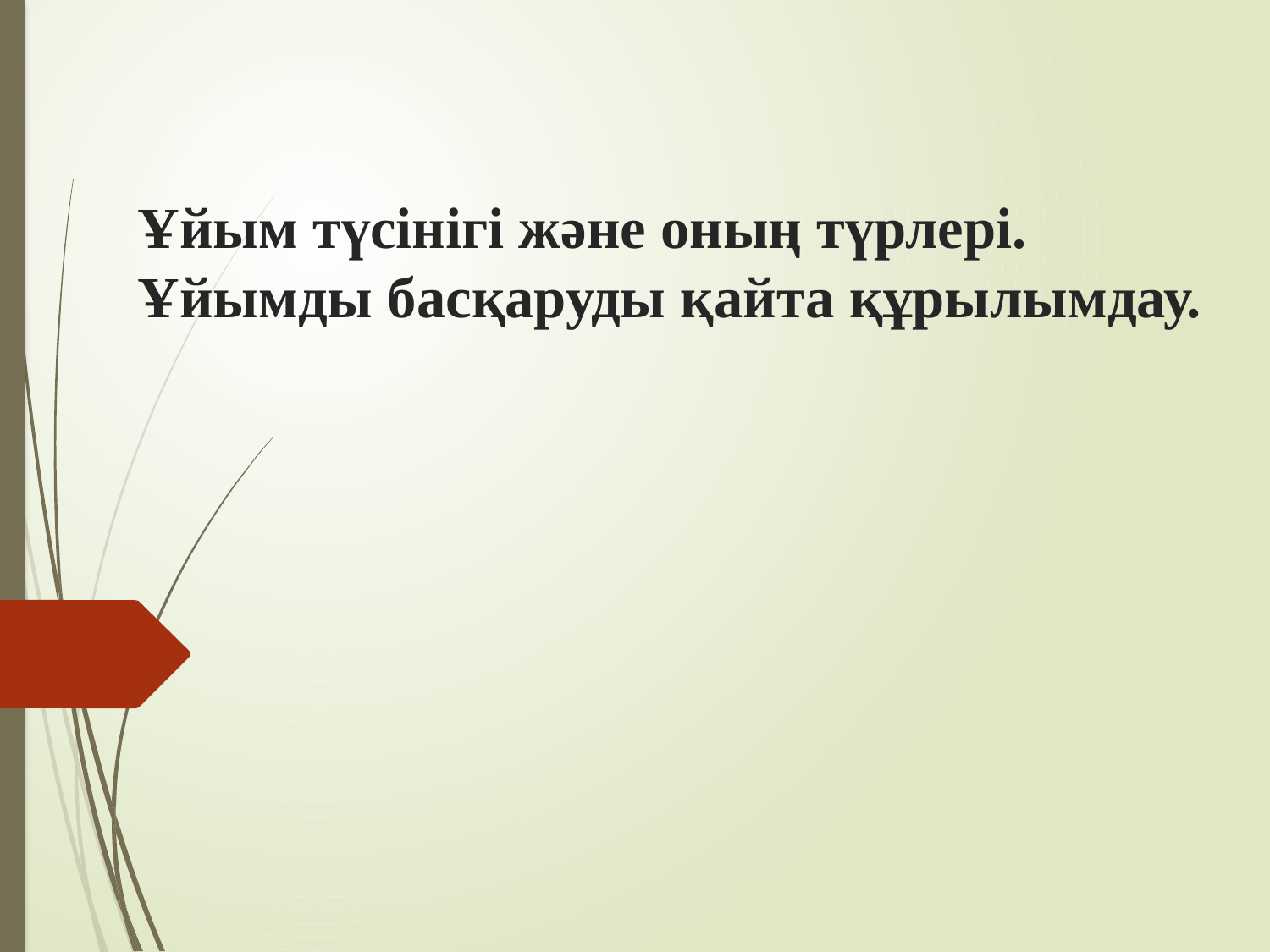

# Ұйым түсінігі және оның түрлері. Ұйымды басқаруды қайта құрылымдау.